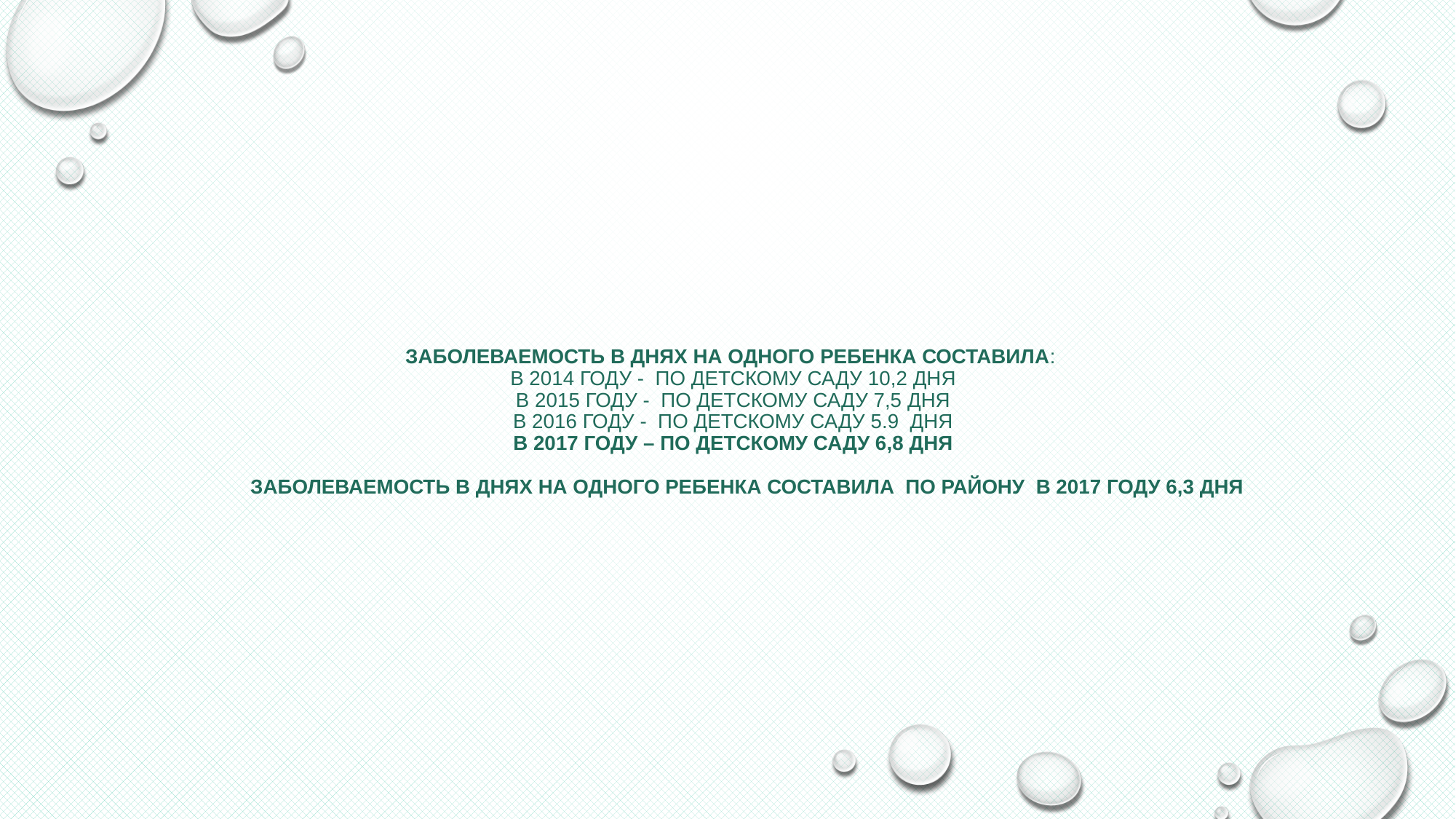

# Заболеваемость в днях на одного ребенка составила: в 2014 году -  по детскому саду 10,2 дня в 2015 году -  по детскому саду 7,5 дня в 2016 году -  по детскому саду 5.9  дня в 2017 году – по детскому саду 6,8 дня   Заболеваемость в днях на одного ребенка составила  по району  в 2017 году 6,3 дня